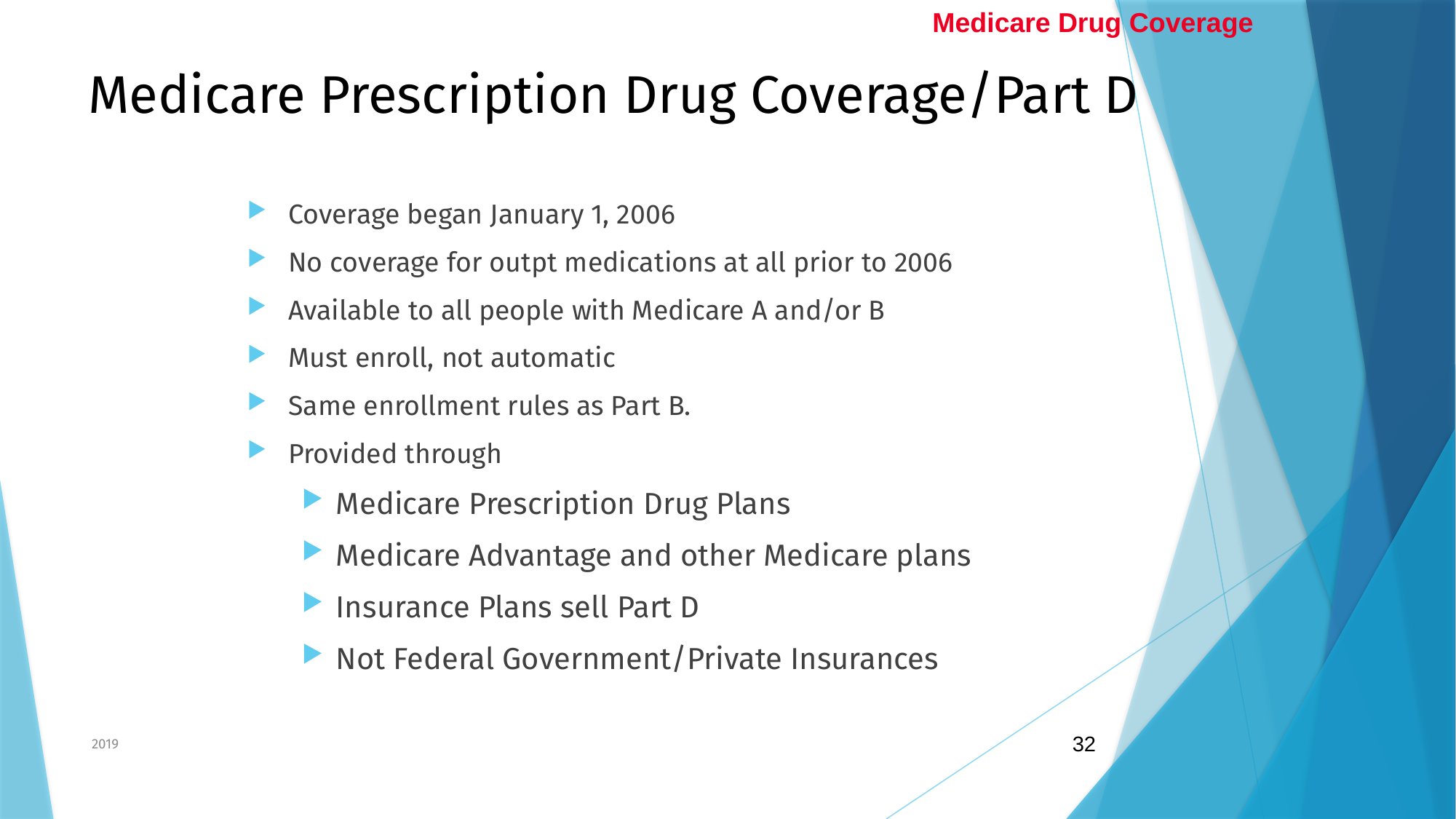

Medicare Drug Coverage
# Medicare Prescription Drug Coverage/Part D
Coverage began January 1, 2006
No coverage for outpt medications at all prior to 2006
Available to all people with Medicare A and/or B
Must enroll, not automatic
Same enrollment rules as Part B.
Provided through
Medicare Prescription Drug Plans
Medicare Advantage and other Medicare plans
Insurance Plans sell Part D
Not Federal Government/Private Insurances

2019
32